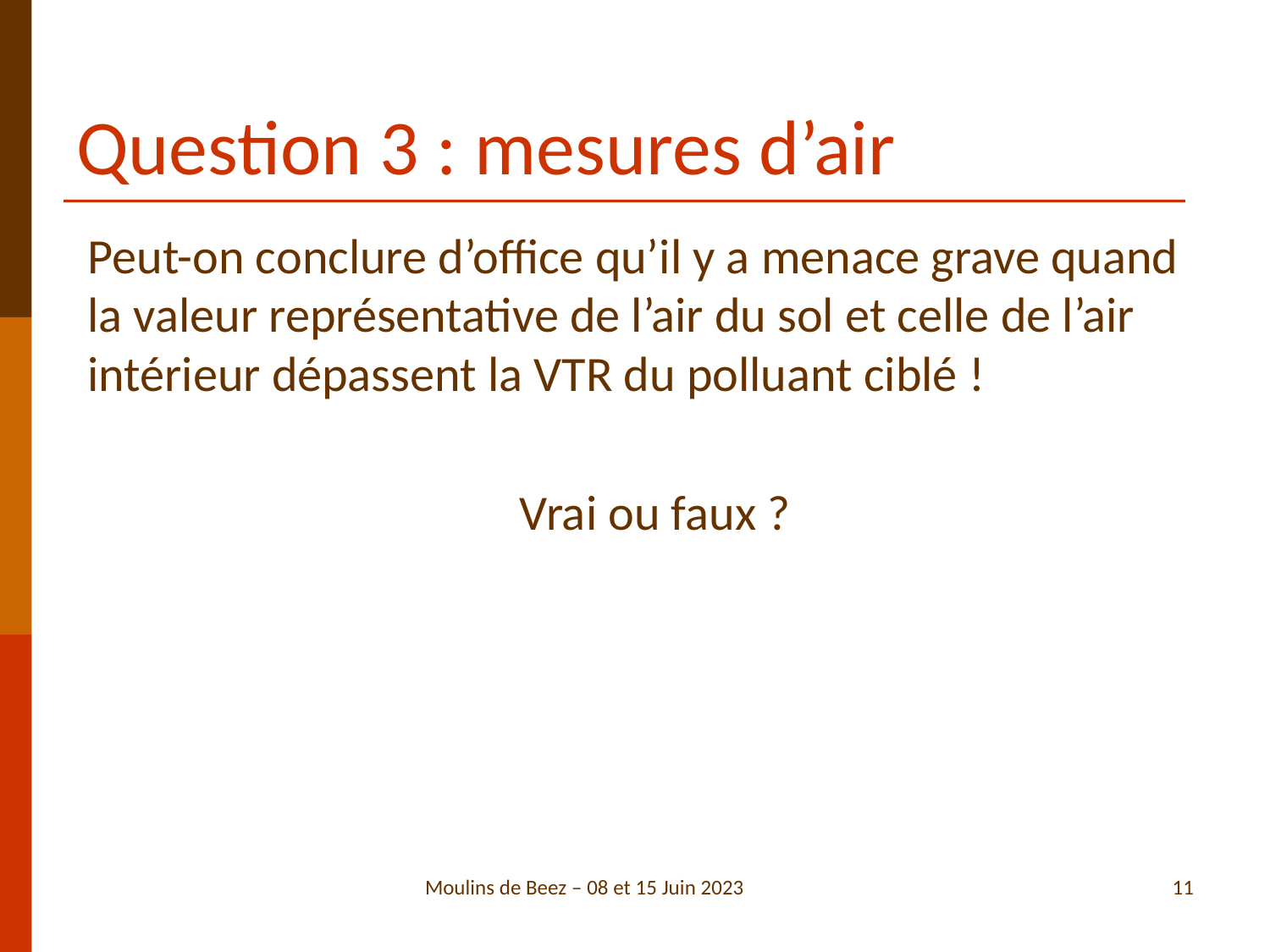

# Question 3 : mesures d’air
Peut-on conclure d’office qu’il y a menace grave quand la valeur représentative de l’air du sol et celle de l’air intérieur dépassent la VTR du polluant ciblé !

Vrai ou faux ?
Moulins de Beez – 08 et 15 Juin 2023
11